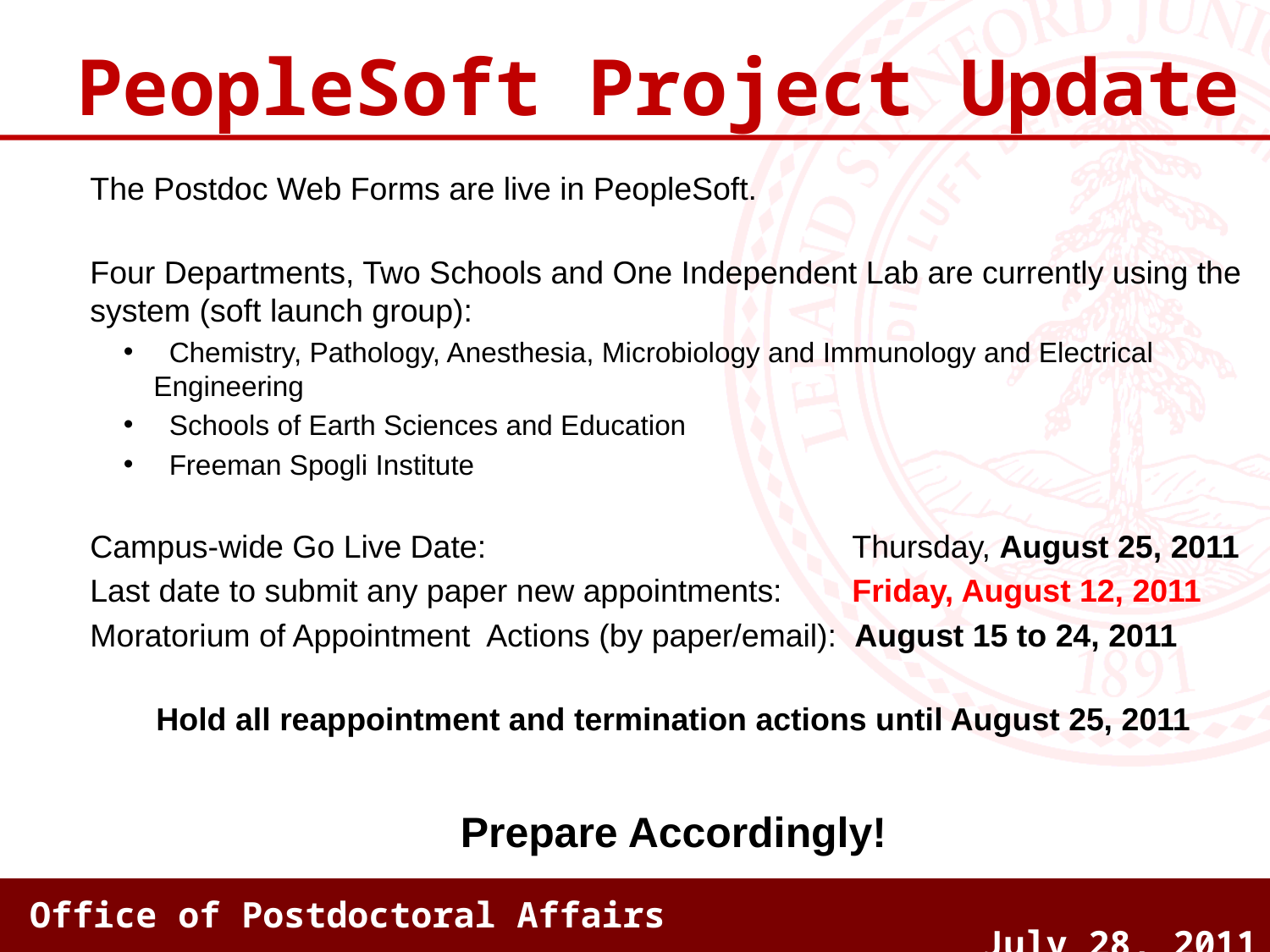

PeopleSoft Project Update

The Postdoc Web Forms are live in PeopleSoft.

Four Departments, Two Schools and One Independent Lab are currently using the system (soft launch group):
  Chemistry, Pathology, Anesthesia, Microbiology and Immunology and Electrical Engineering
  Schools of Earth Sciences and Education
  Freeman Spogli Institute

Campus-wide Go Live Date:			Thursday, August 25, 2011
Last date to submit any paper new appointments:	Friday, August 12, 2011
Moratorium of Appointment  Actions (by paper/email):  August 15 to 24, 2011

Hold all reappointment and termination actions until August 25, 2011

Prepare Accordingly!